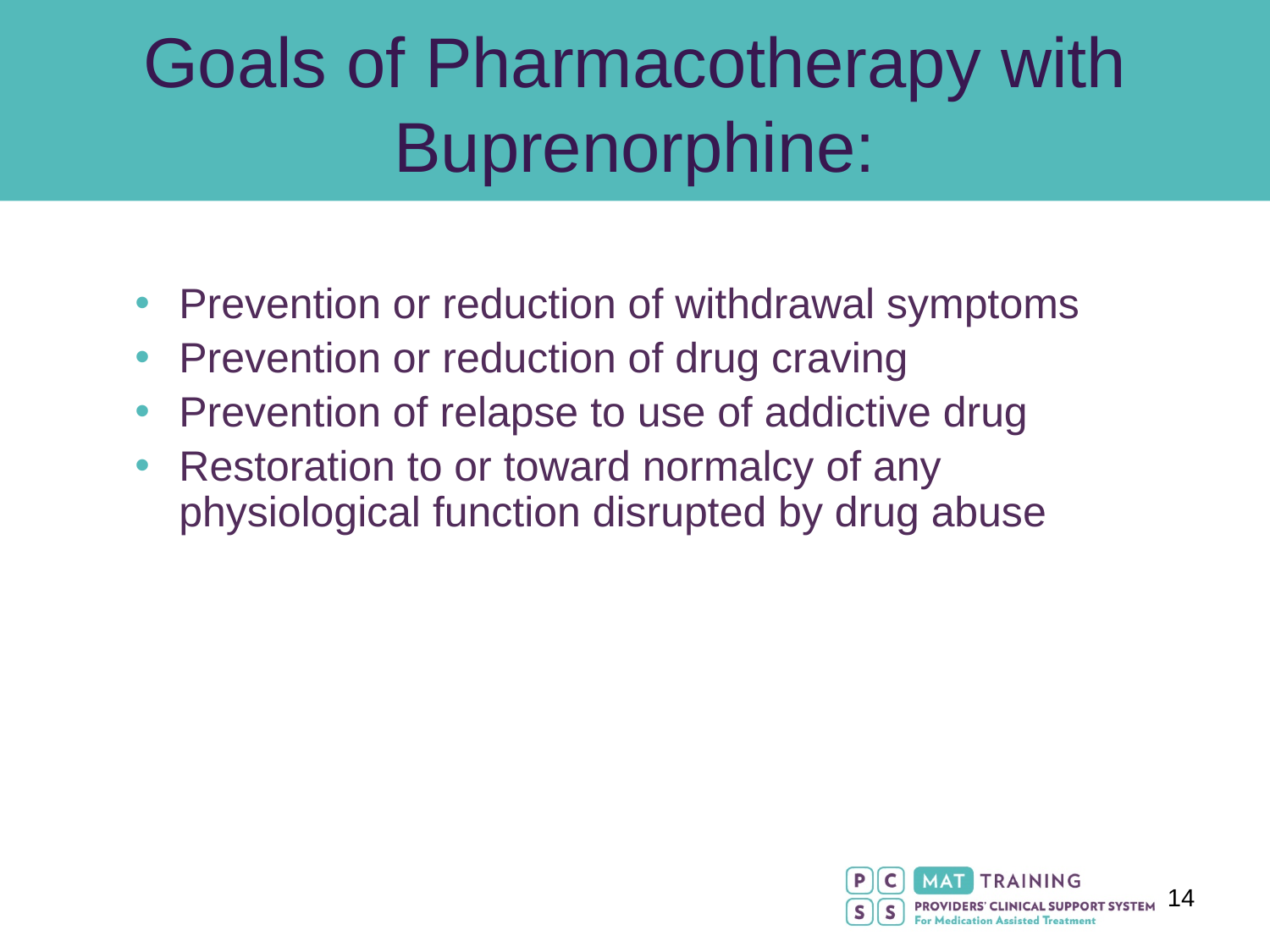

Goals of Pharmacotherapy with Buprenorphine:
Prevention or reduction of withdrawal symptoms
Prevention or reduction of drug craving
Prevention of relapse to use of addictive drug
Restoration to or toward normalcy of any physiological function disrupted by drug abuse